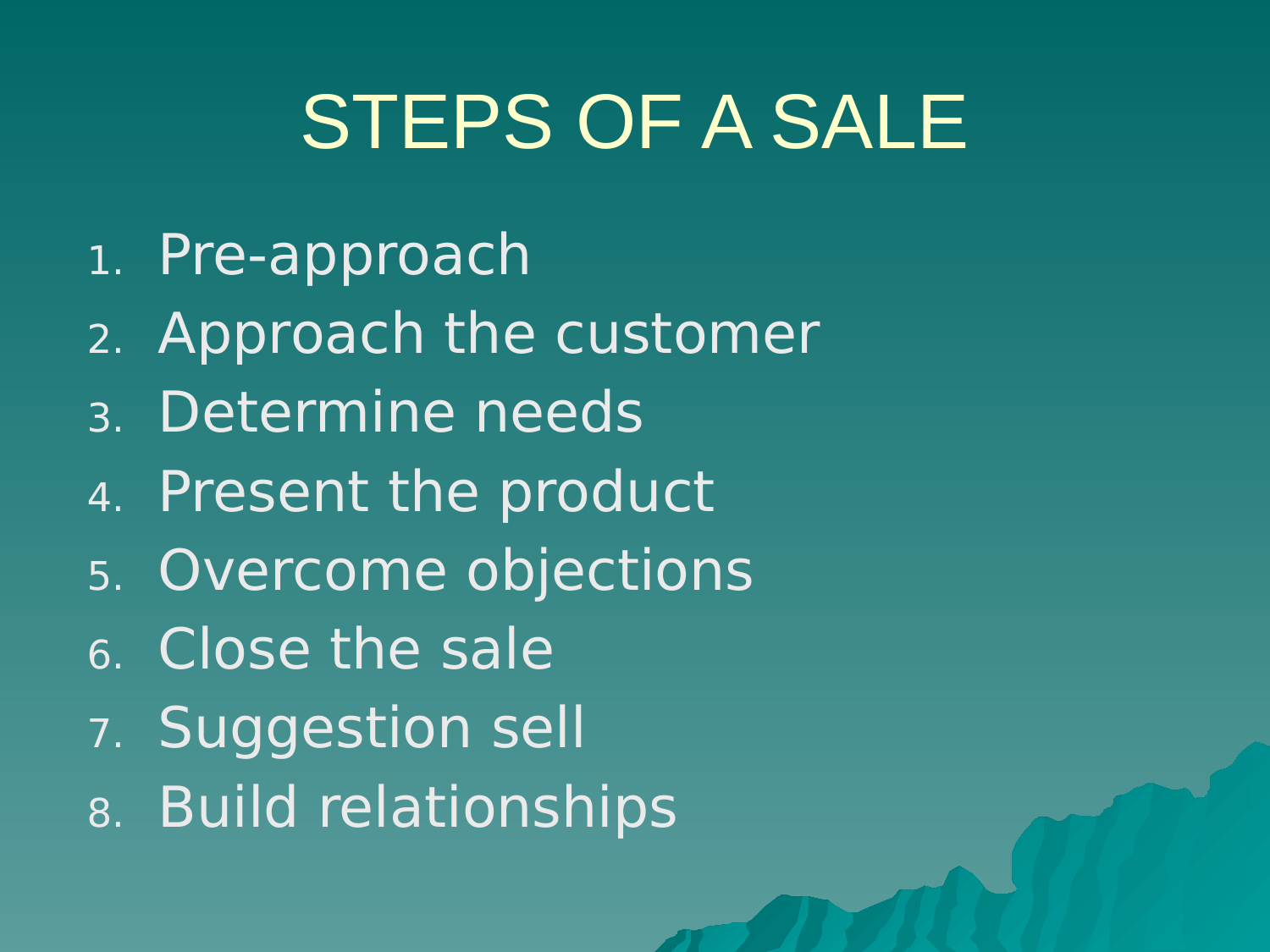

# STEPS OF A SALE
Pre-approach
Approach the customer
Determine needs
Present the product
Overcome objections
Close the sale
Suggestion sell
Build relationships